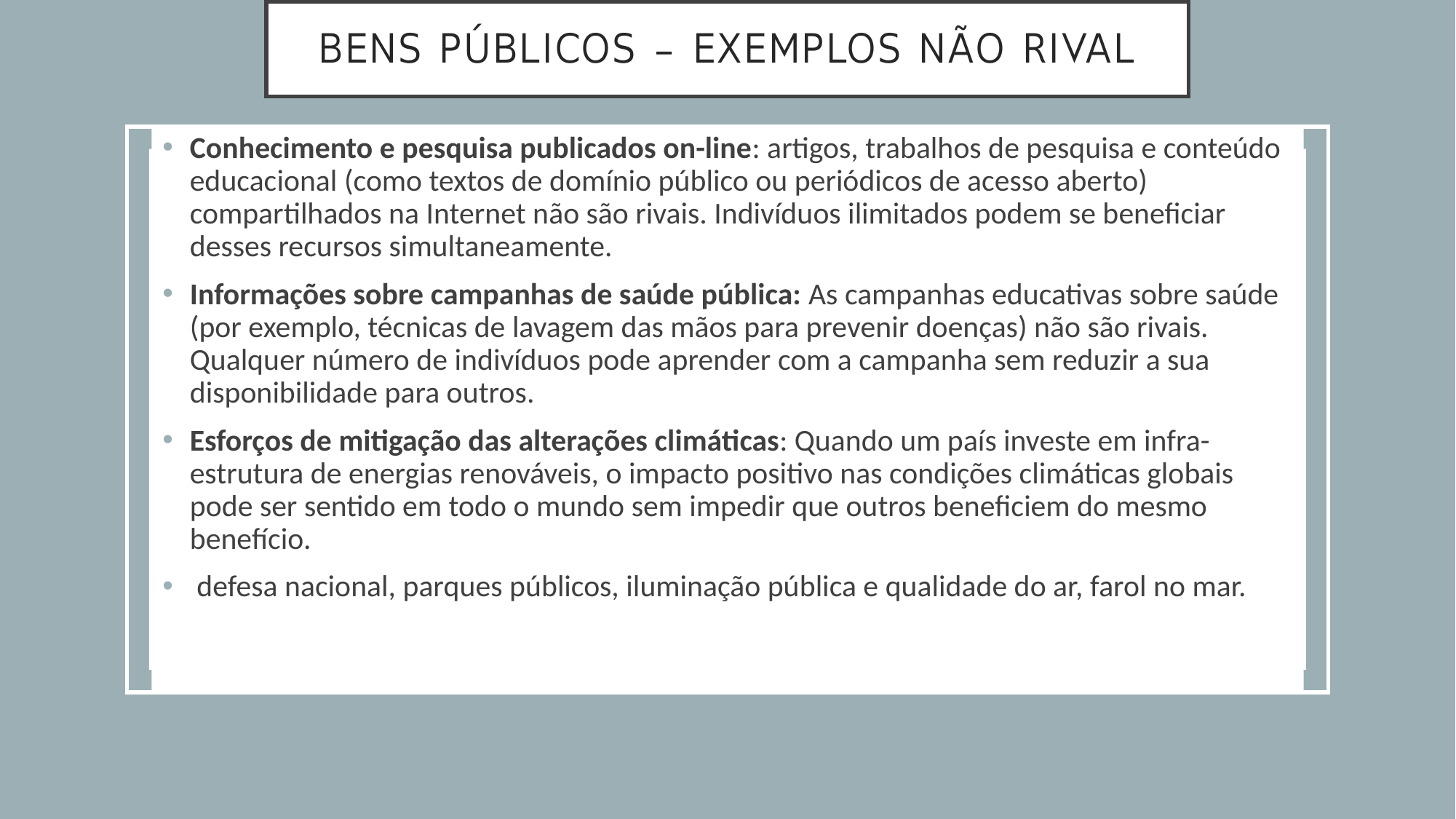

# Bens públicos – exemplos não rival

Conhecimento e pesquisa publicados on-line: artigos, trabalhos de pesquisa e conteúdo educacional (como textos de domínio público ou periódicos de acesso aberto) compartilhados na Internet não são rivais. Indivíduos ilimitados podem se beneficiar desses recursos simultaneamente.
Informações sobre campanhas de saúde pública: As campanhas educativas sobre saúde (por exemplo, técnicas de lavagem das mãos para prevenir doenças) não são rivais. Qualquer número de indivíduos pode aprender com a campanha sem reduzir a sua disponibilidade para outros.
Esforços de mitigação das alterações climáticas: Quando um país investe em infra-estrutura de energias renováveis, o impacto positivo nas condições climáticas globais pode ser sentido em todo o mundo sem impedir que outros beneficiem do mesmo benefício.
 defesa nacional, parques públicos, iluminação pública e qualidade do ar, farol no mar.